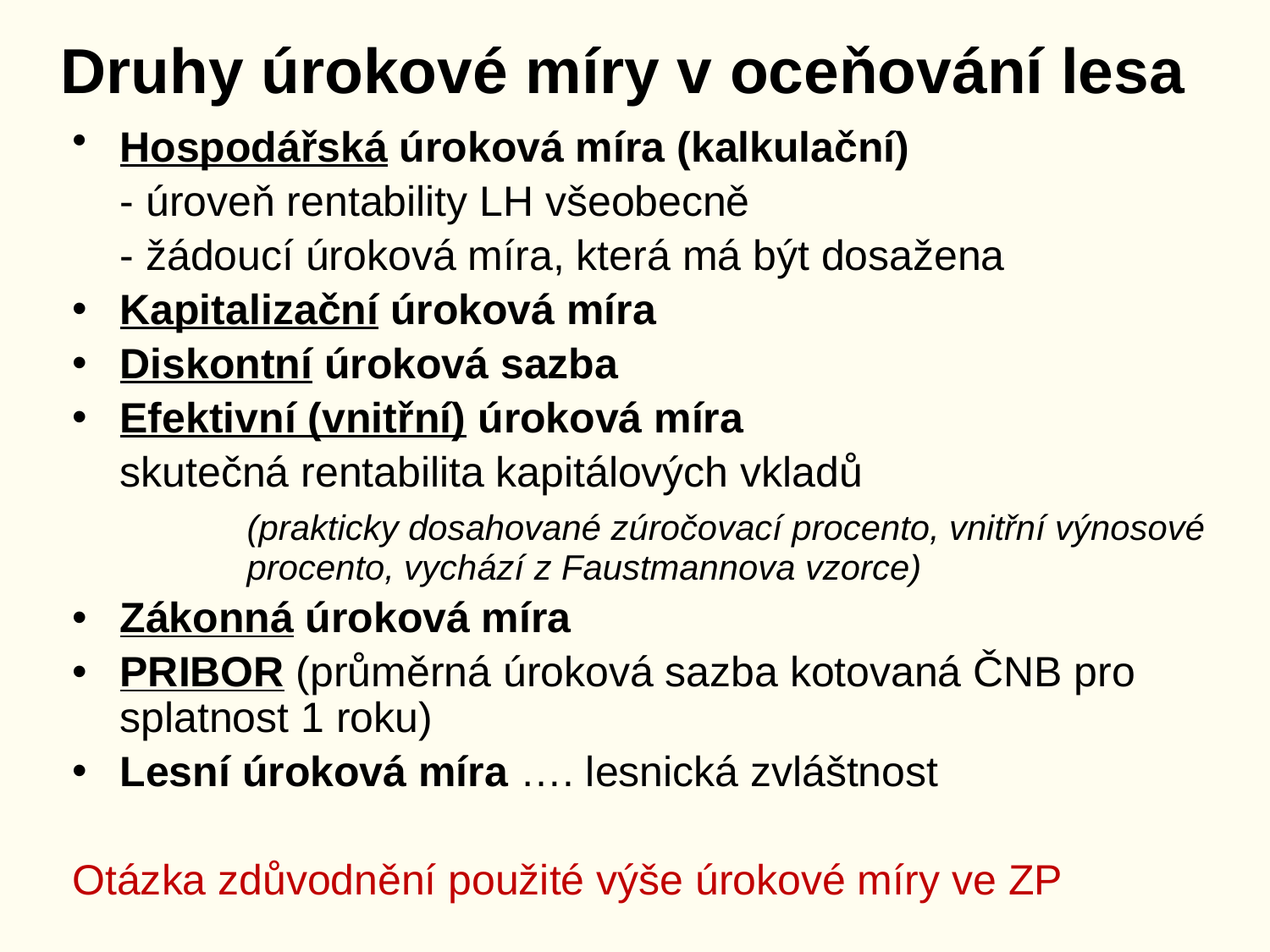

# Druhy úrokové míry v oceňování lesa
Hospodářská úroková míra (kalkulační)
	- úroveň rentability LH všeobecně
	- žádoucí úroková míra, která má být dosažena
Kapitalizační úroková míra
Diskontní úroková sazba
Efektivní (vnitřní) úroková míra
	skutečná rentabilita kapitálových vkladů
		(prakticky dosahované zúročovací procento, vnitřní výnosové	procento, vychází z Faustmannova vzorce)
Zákonná úroková míra
PRIBOR (průměrná úroková sazba kotovaná ČNB pro splatnost 1 roku)
Lesní úroková míra …. lesnická zvláštnost

Otázka zdůvodnění použité výše úrokové míry ve ZP